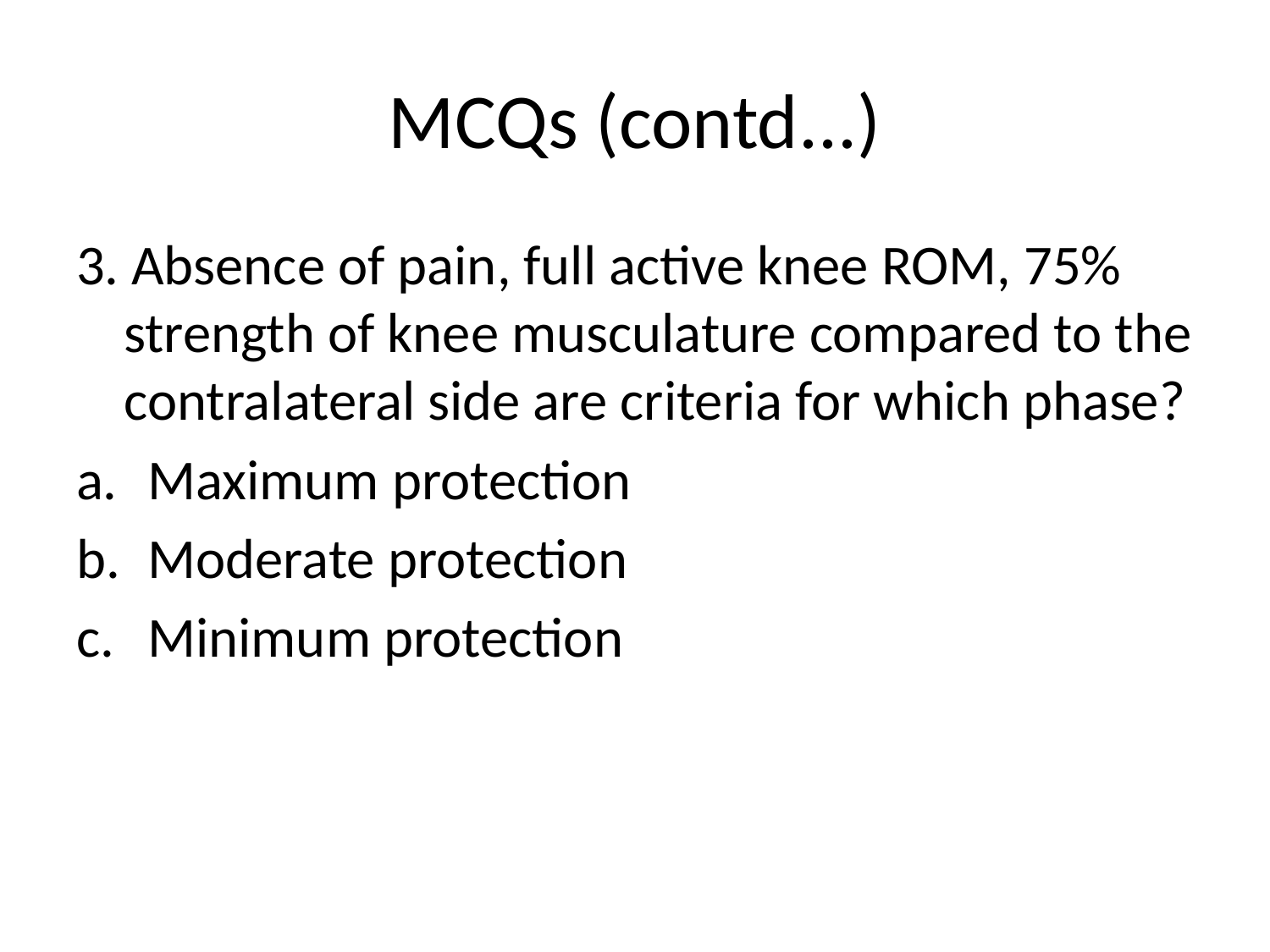

# MCQs (contd...)
3. Absence of pain, full active knee ROM, 75% strength of knee musculature compared to the contralateral side are criteria for which phase?
Maximum protection
Moderate protection
Minimum protection